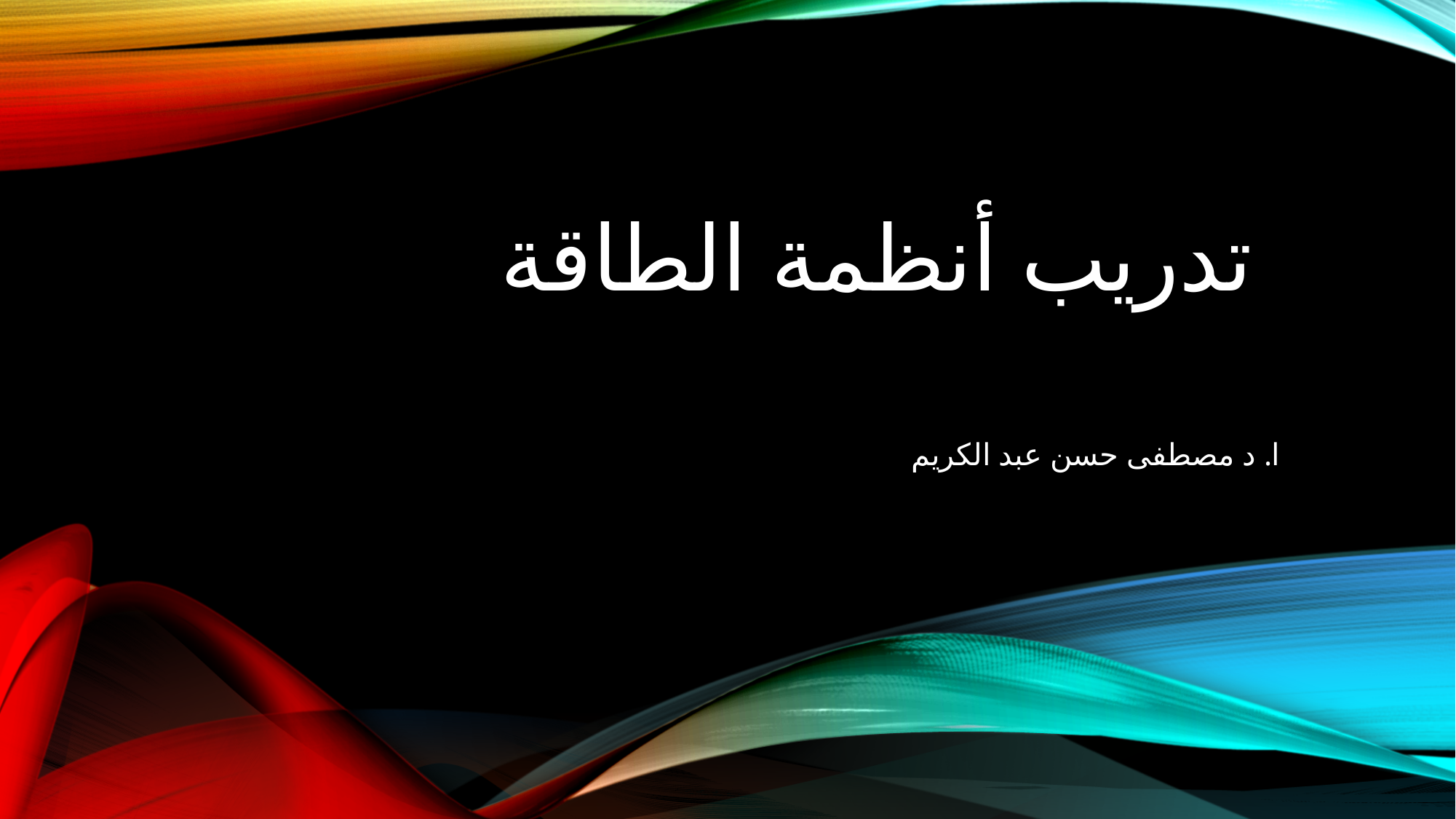

# تدريب أنظمة الطاقة
ا. د مصطفى حسن عبد الكريم